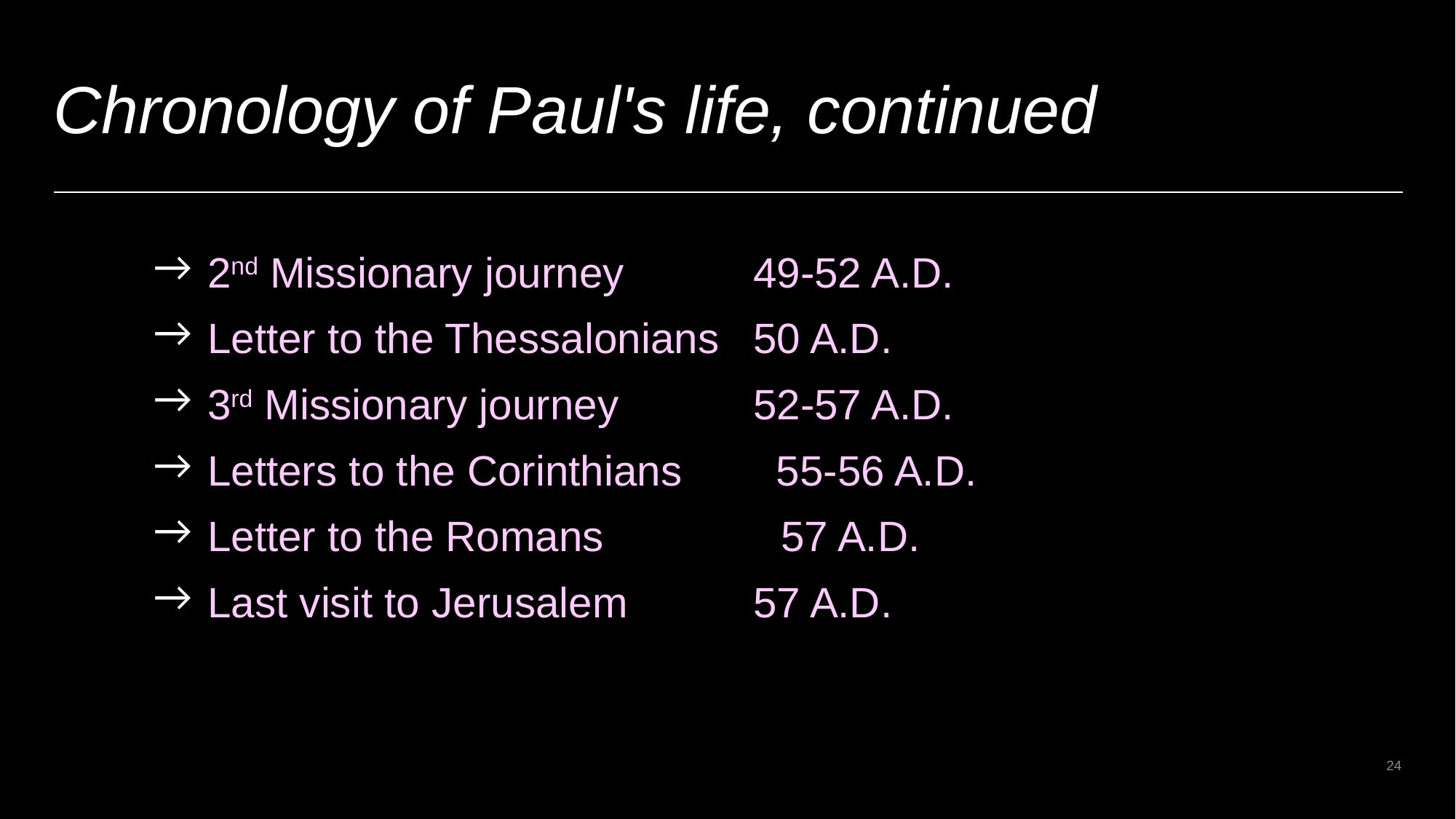

# Chronology of Paul's life, continued
2nd Missionary journey		49-52 A.D.
Letter to the Thessalonians	50 A.D.
3rd Missionary journey		52-57 A.D.
Letters to the Corinthians        55-56 A.D.
Letter to the Romans               57 A.D.
Last visit to Jerusalem		57 A.D.
24